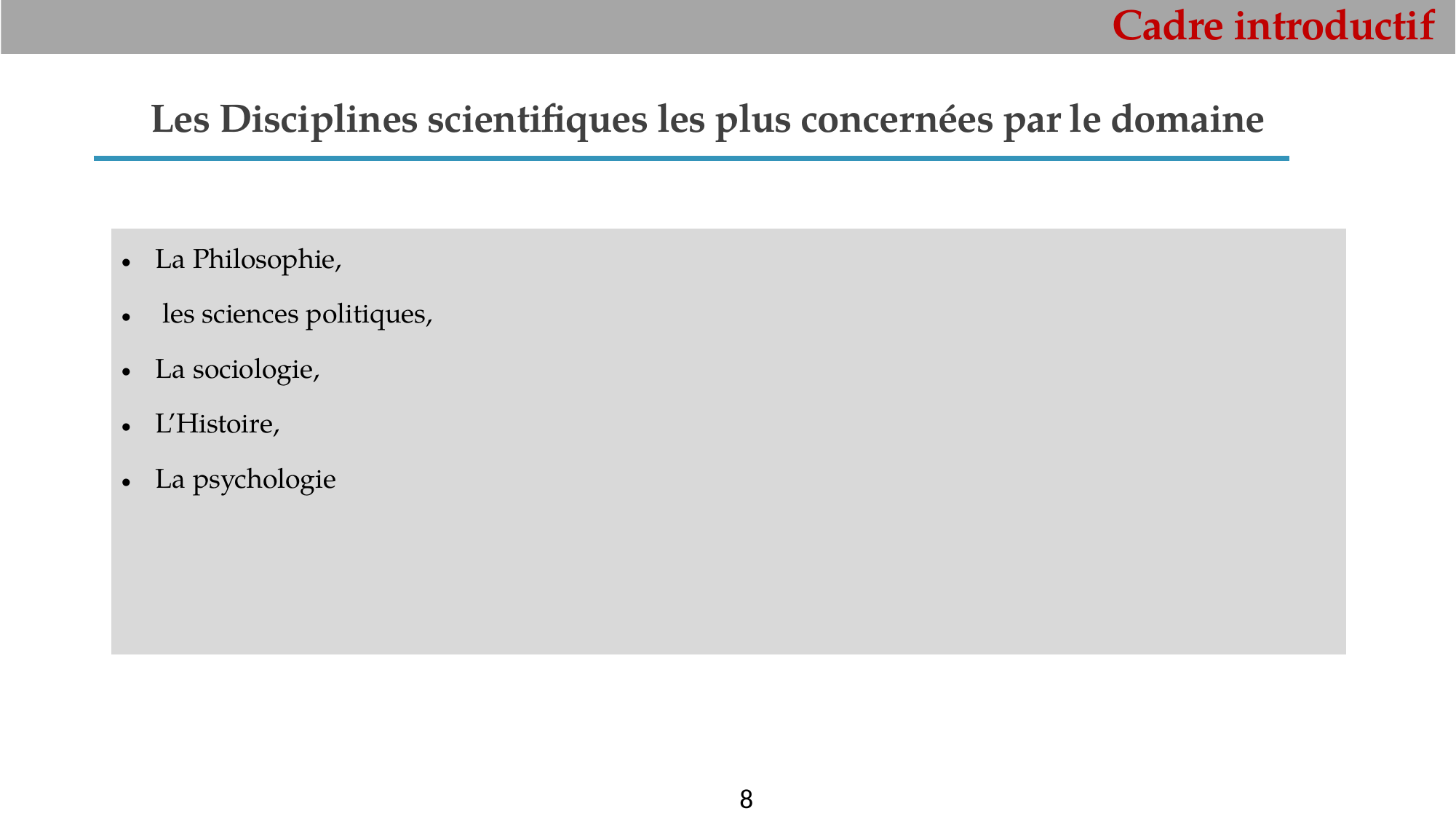

# Cadre introductif
Les Disciplines scientifiques les plus concernées par le domaine

| La Philosophie, les sciences politiques, La sociologie, L’Histoire, La psychologie |
| --- |
8